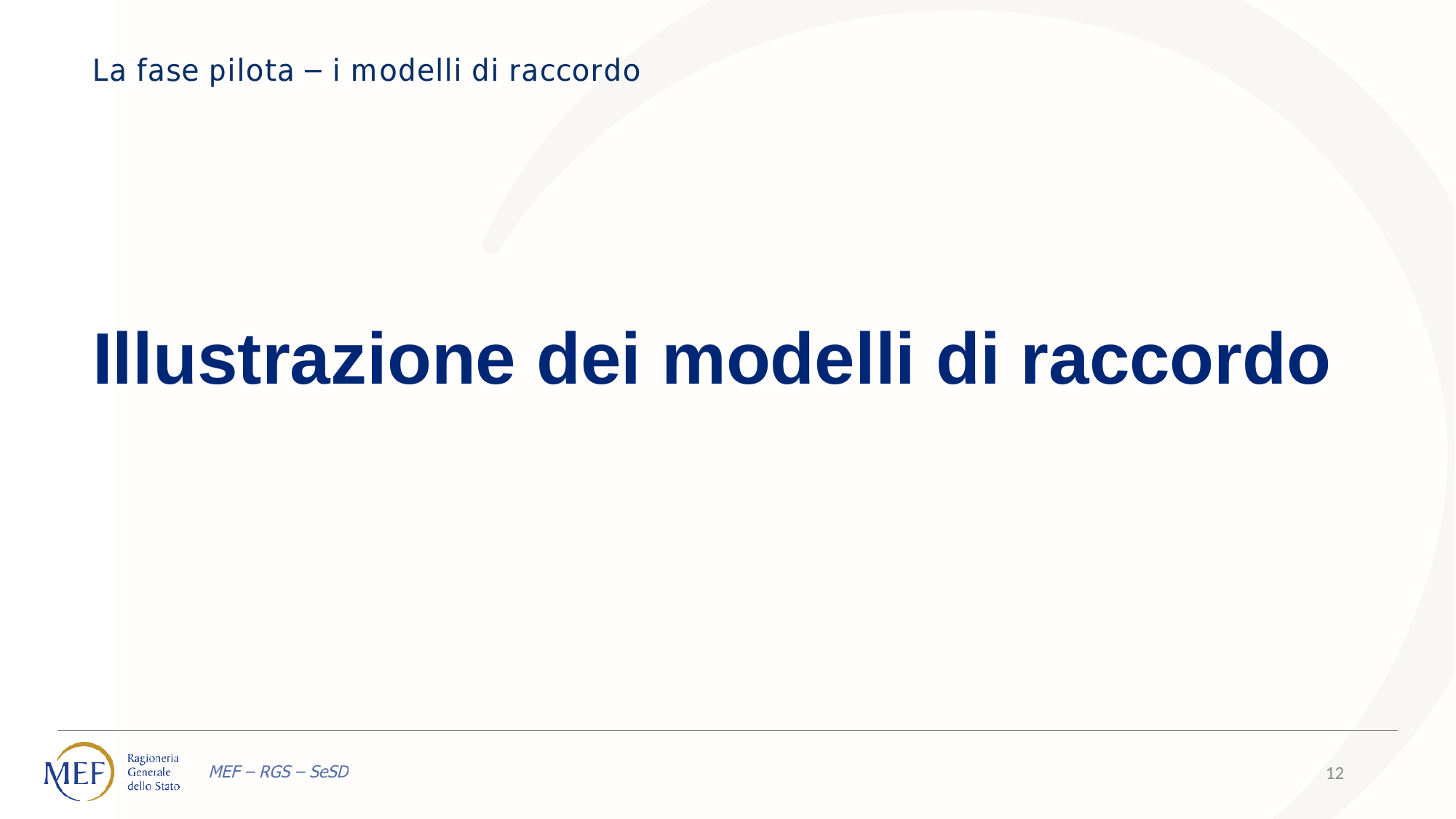

La fase pilota – i modelli di raccordo

Illustrazione dei modelli di raccordo

12